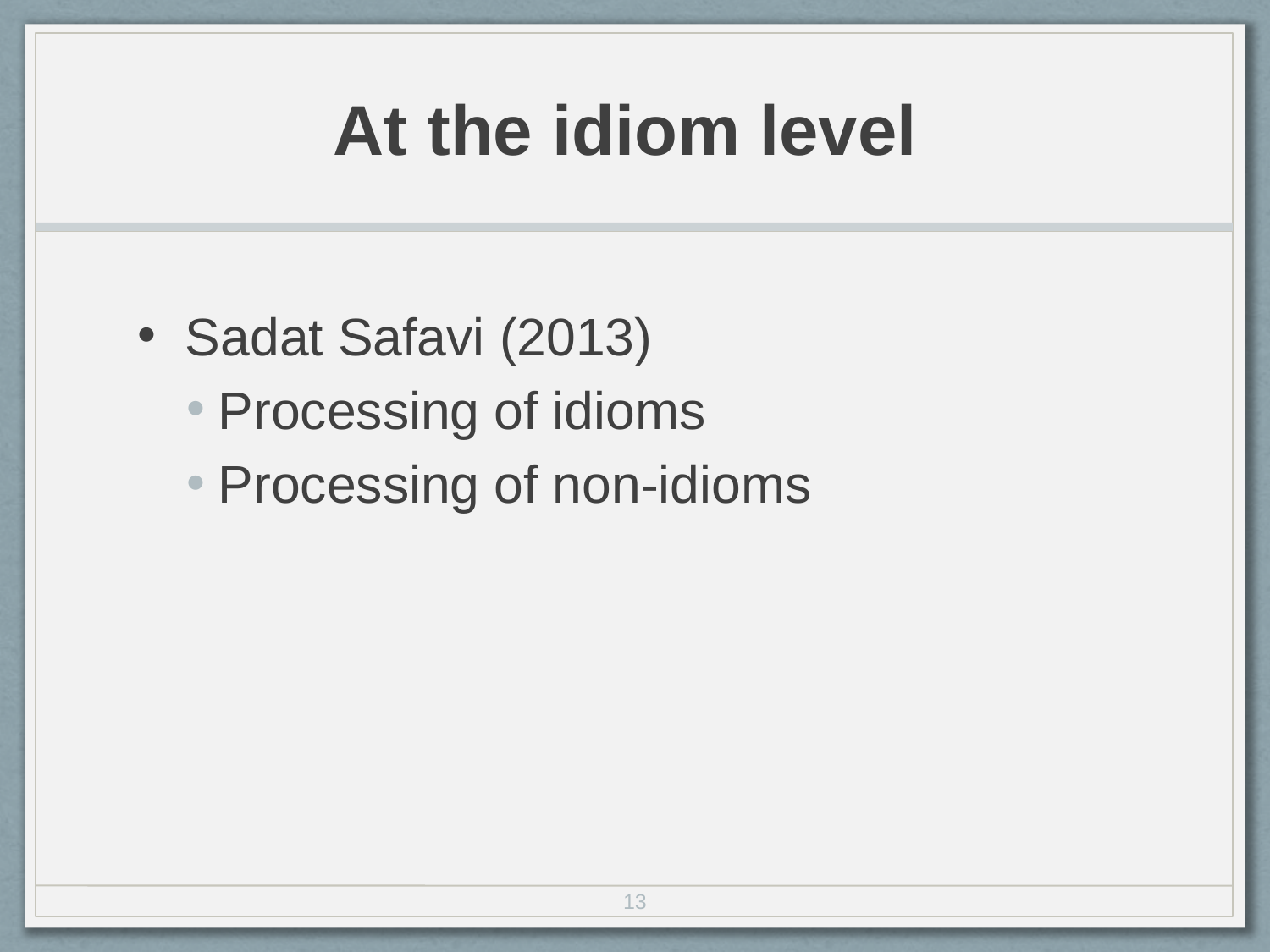

# At the idiom level
Sadat Safavi (2013)
Processing of idioms
Processing of non-idioms
13